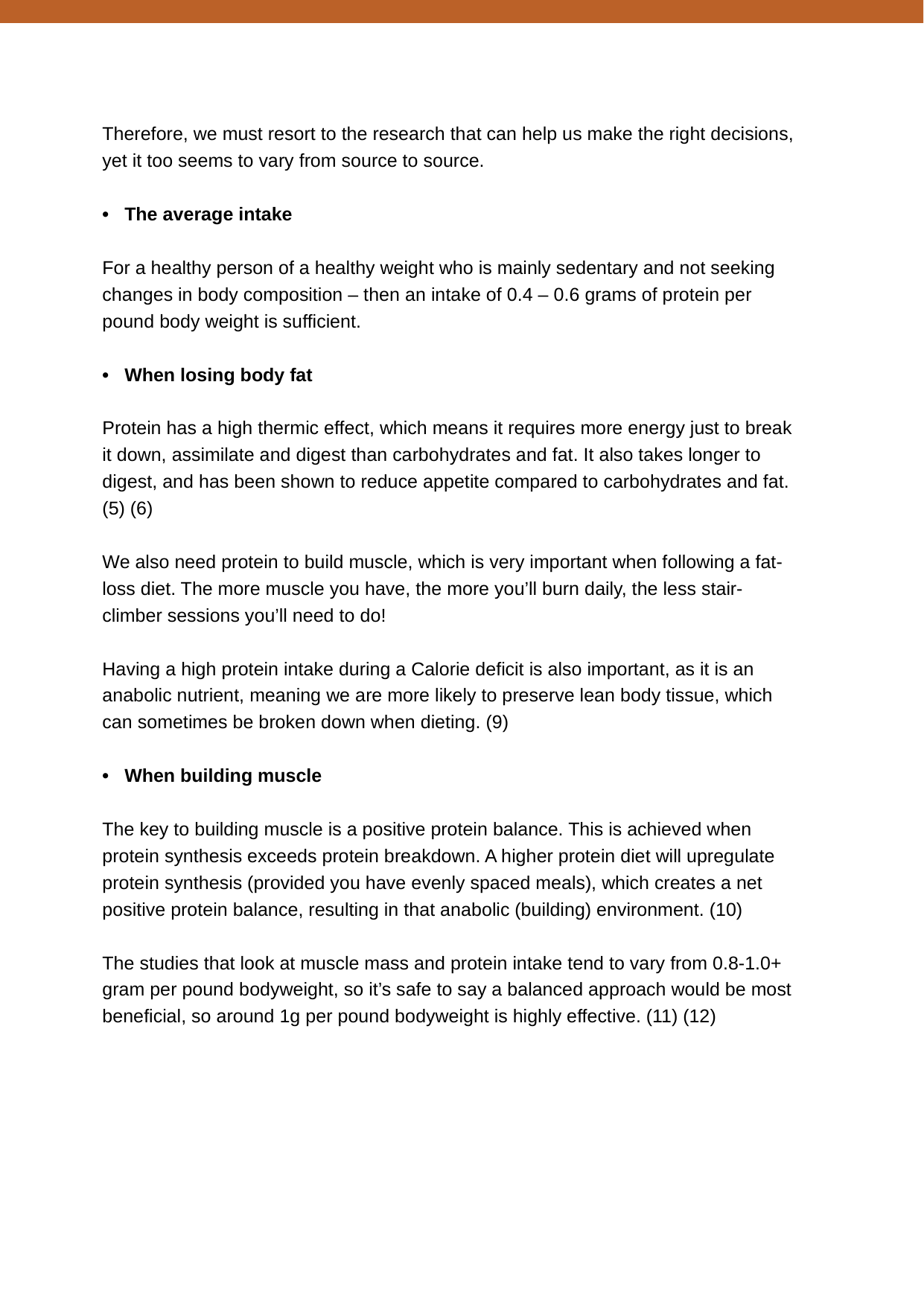

Therefore, we must resort to the research that can help us make the right decisions, yet it too seems to vary from source to source.

•   The average intake

For a healthy person of a healthy weight who is mainly sedentary and not seeking changes in body composition – then an intake of 0.4 – 0.6 grams of protein per pound body weight is sufficient.

•   When losing body fat

Protein has a high thermic effect, which means it requires more energy just to break it down, assimilate and digest than carbohydrates and fat. It also takes longer to digest, and has been shown to reduce appetite compared to carbohydrates and fat. (5) (6)

We also need protein to build muscle, which is very important when following a fat-loss diet. The more muscle you have, the more you’ll burn daily, the less stair-climber sessions you’ll need to do!

Having a high protein intake during a Calorie deficit is also important, as it is an anabolic nutrient, meaning we are more likely to preserve lean body tissue, which can sometimes be broken down when dieting. (9)

•   When building muscle

The key to building muscle is a positive protein balance. This is achieved when protein synthesis exceeds protein breakdown. A higher protein diet will upregulate protein synthesis (provided you have evenly spaced meals), which creates a net positive protein balance, resulting in that anabolic (building) environment. (10)

The studies that look at muscle mass and protein intake tend to vary from 0.8-1.0+ gram per pound bodyweight, so it’s safe to say a balanced approach would be most beneficial, so around 1g per pound bodyweight is highly effective. (11) (12)